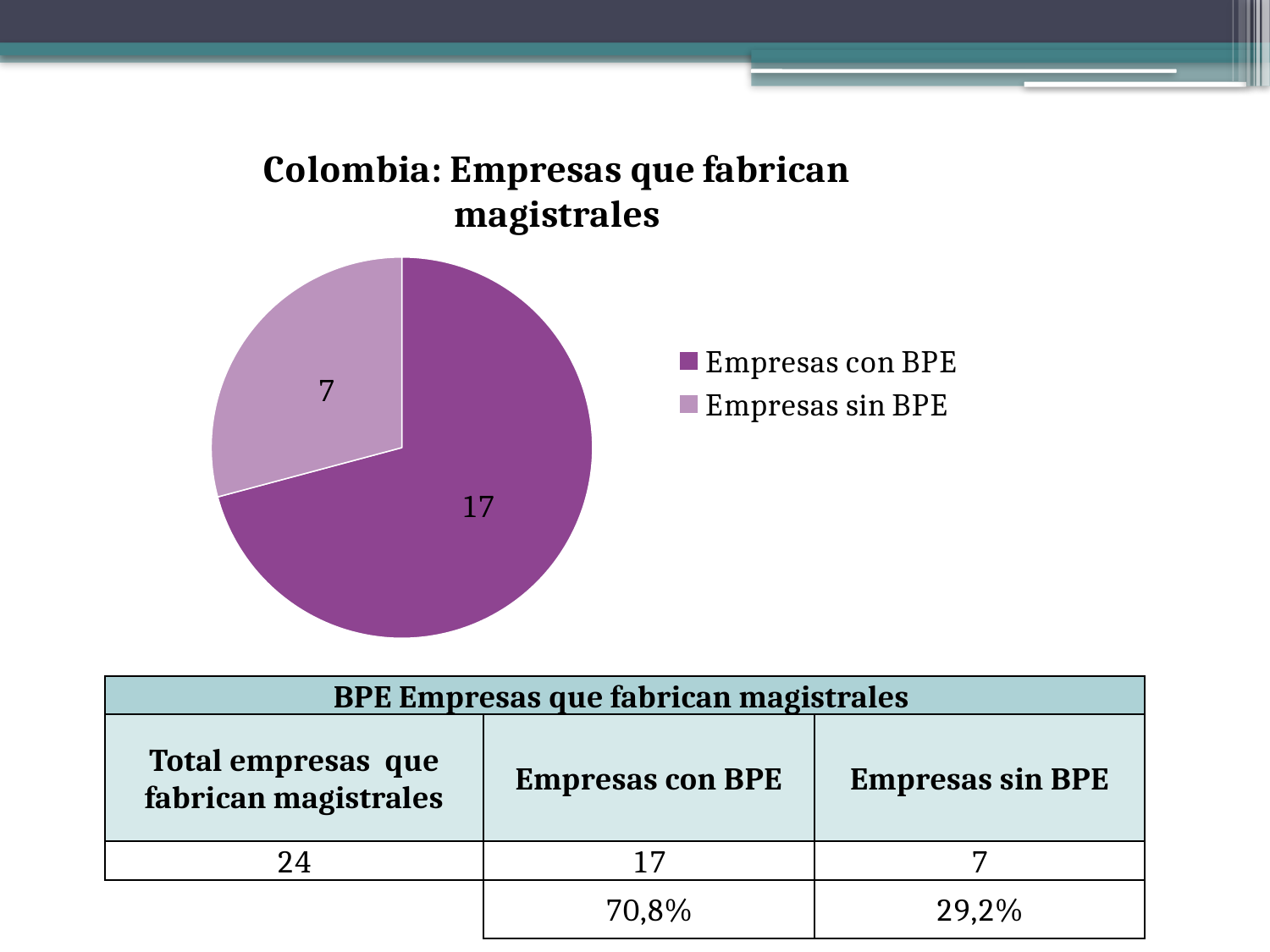

### Chart: Colombia: Empresas que fabrican magistrales

| Category |  |
|---|---|
| Empresas con BPE | 17.0 |
| Empresas sin BPE | 7.0 |
| BPE Empresas que fabrican magistrales |  |  |
| --- | --- | --- |
| Total empresas que fabrican magistrales | Empresas con BPE | Empresas sin BPE |
| 24 | 17 | 7 |
|  | 70,8% | 29,2% |